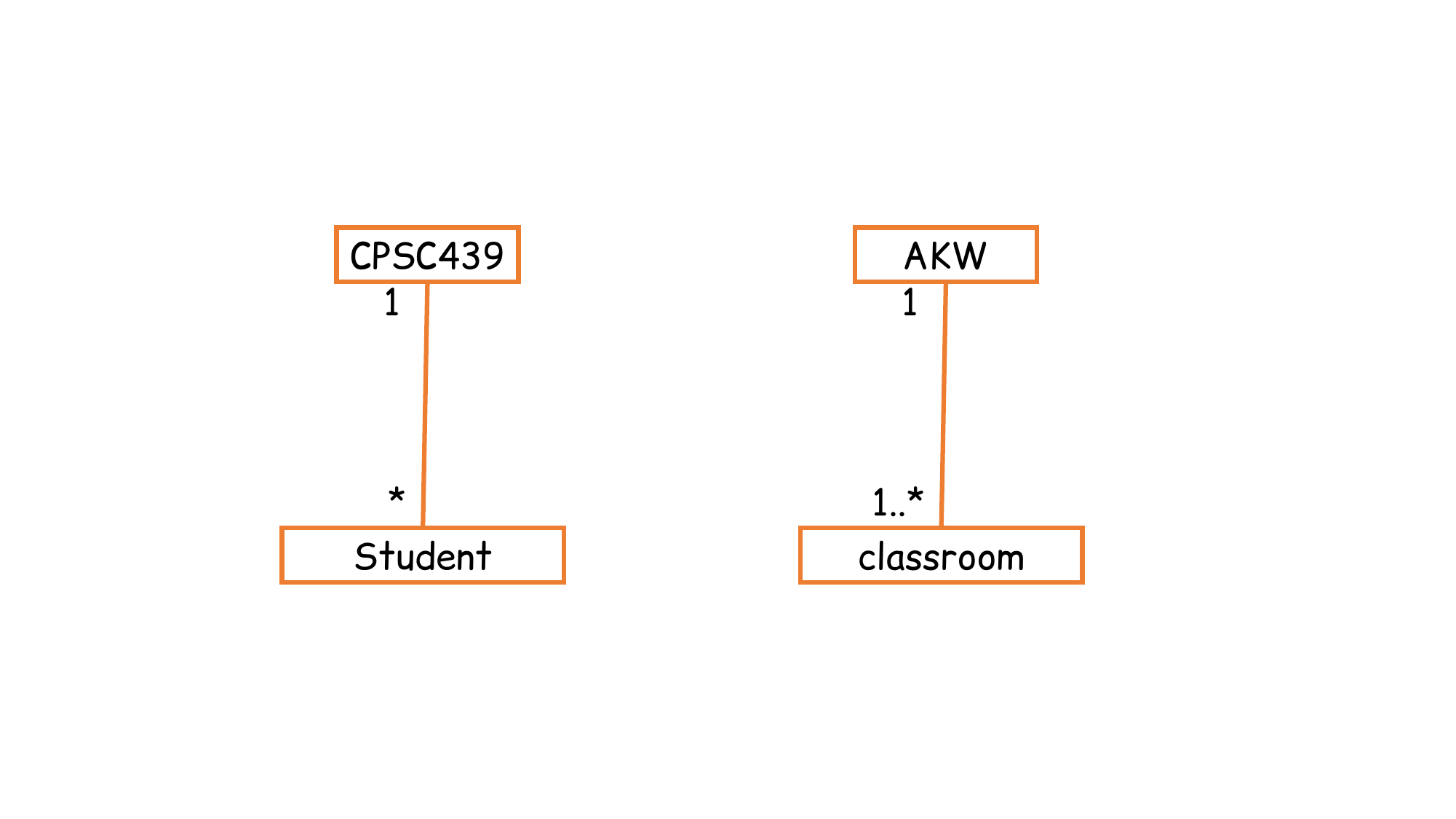

#
CPSC439
AKW
1
1
*
1..*
Student
classroom